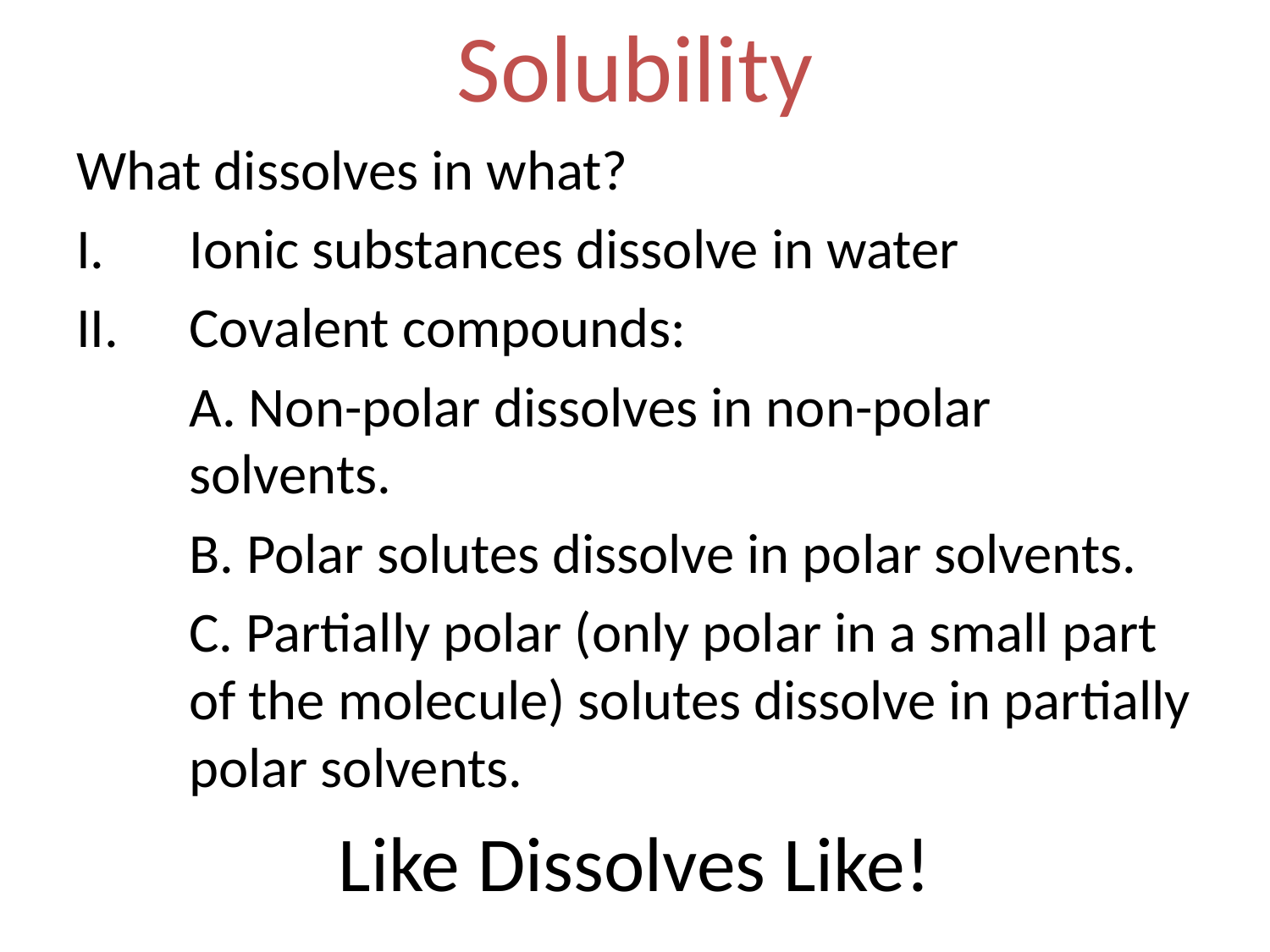

# Solubility
What dissolves in what?
Ionic substances dissolve in water
Covalent compounds:
	A. Non-polar dissolves in non-polar solvents.
	B. Polar solutes dissolve in polar solvents.
	C. Partially polar (only polar in a small part of the molecule) solutes dissolve in partially polar solvents.
Like Dissolves Like!